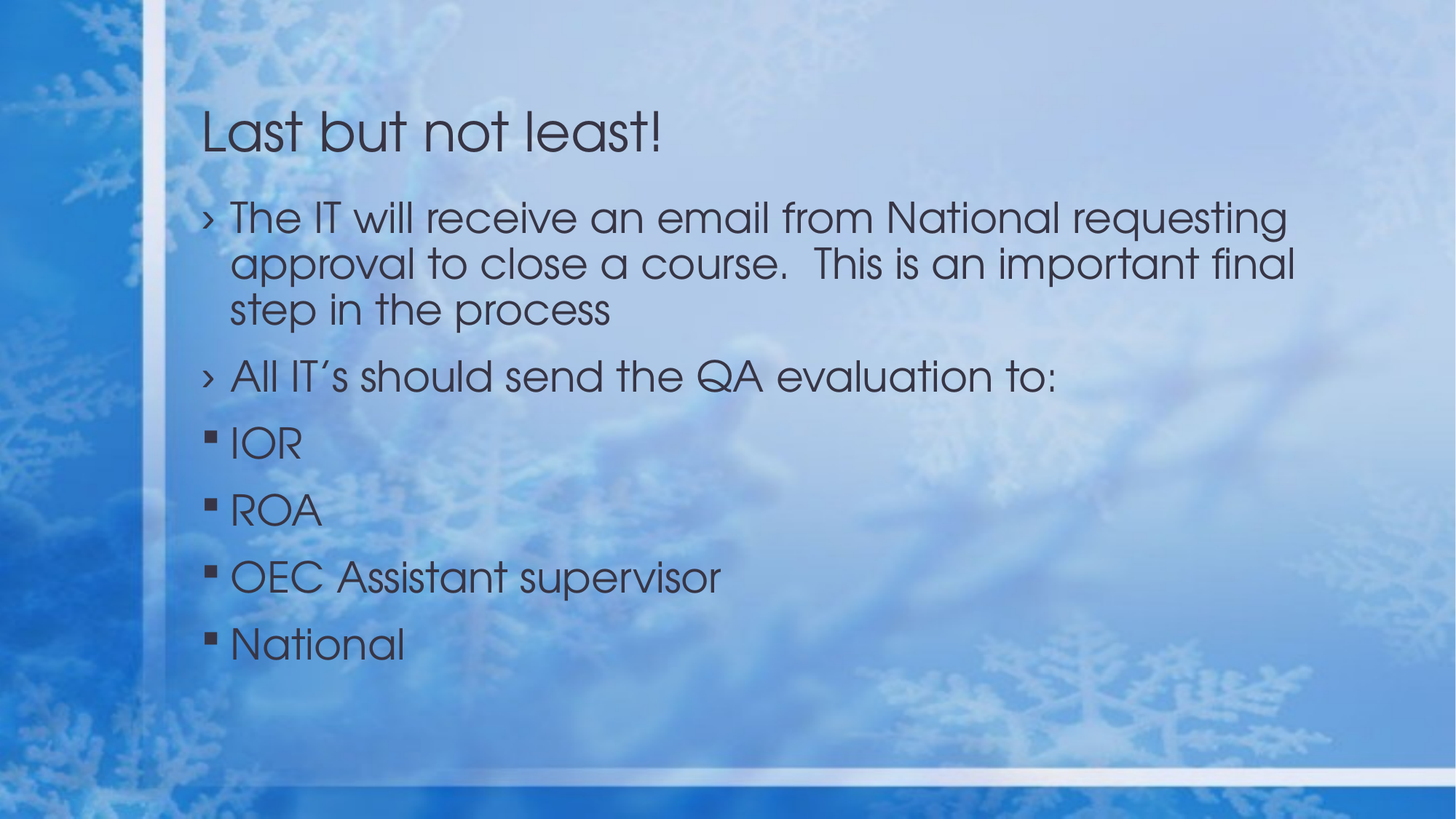

# Last but not least!
The IT will receive an email from National requesting approval to close a course.  This is an important final step in the process
All IT’s should send the QA evaluation to:
IOR
ROA
OEC Assistant supervisor
National